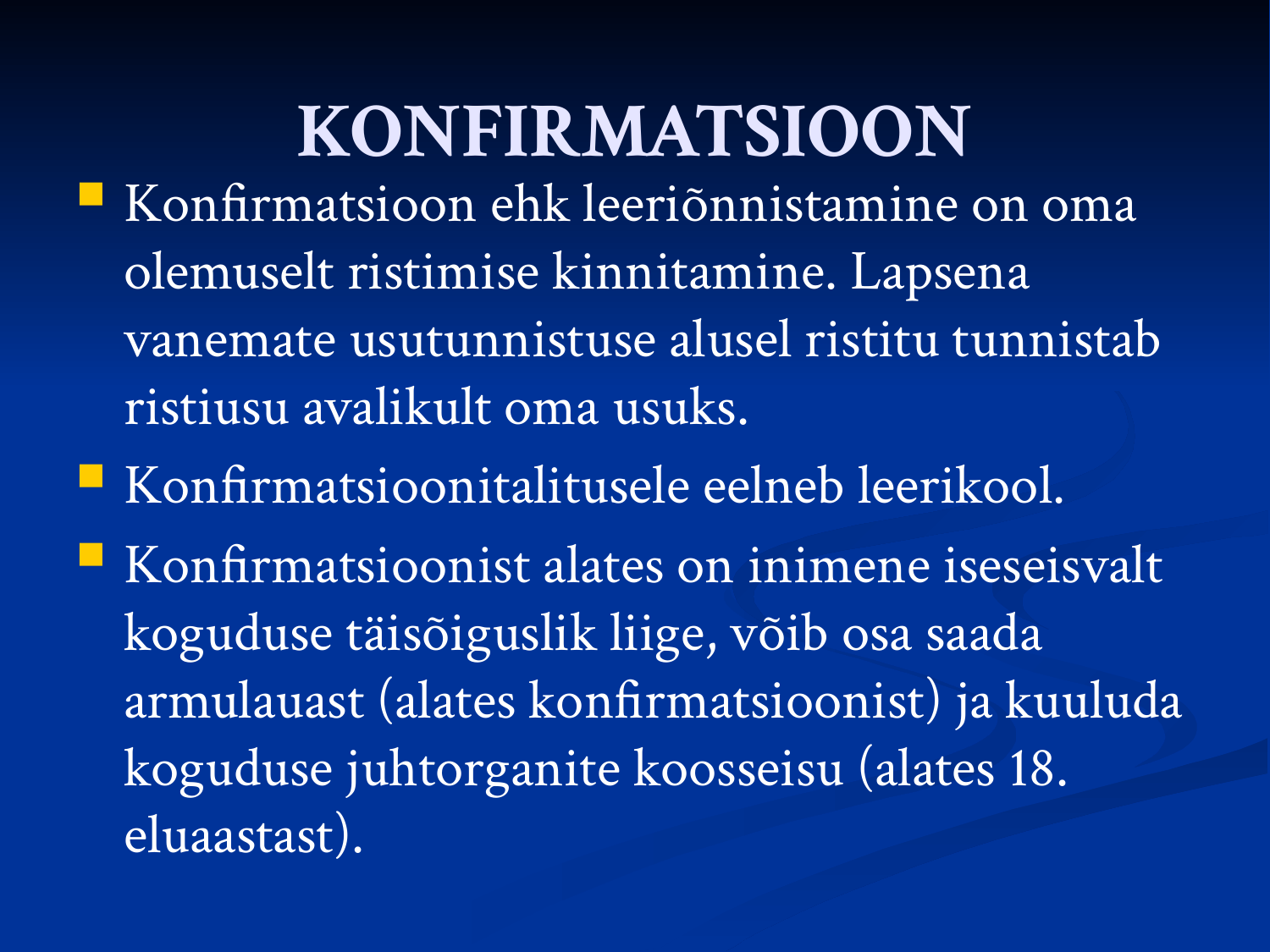

# KONFIRMATSIOON
Konfirmatsioon ehk leeriõnnistamine on oma olemuselt ristimise kinnitamine. Lapsena vanemate usutunnistuse alusel ristitu tunnistab ristiusu avalikult oma usuks.
Konfirmatsioonitalitusele eelneb leerikool.
Konfirmatsioonist alates on inimene iseseisvalt koguduse täisõiguslik liige, võib osa saada armulauast (alates konfirmatsioonist) ja kuuluda koguduse juhtorganite koosseisu (alates 18. eluaastast).